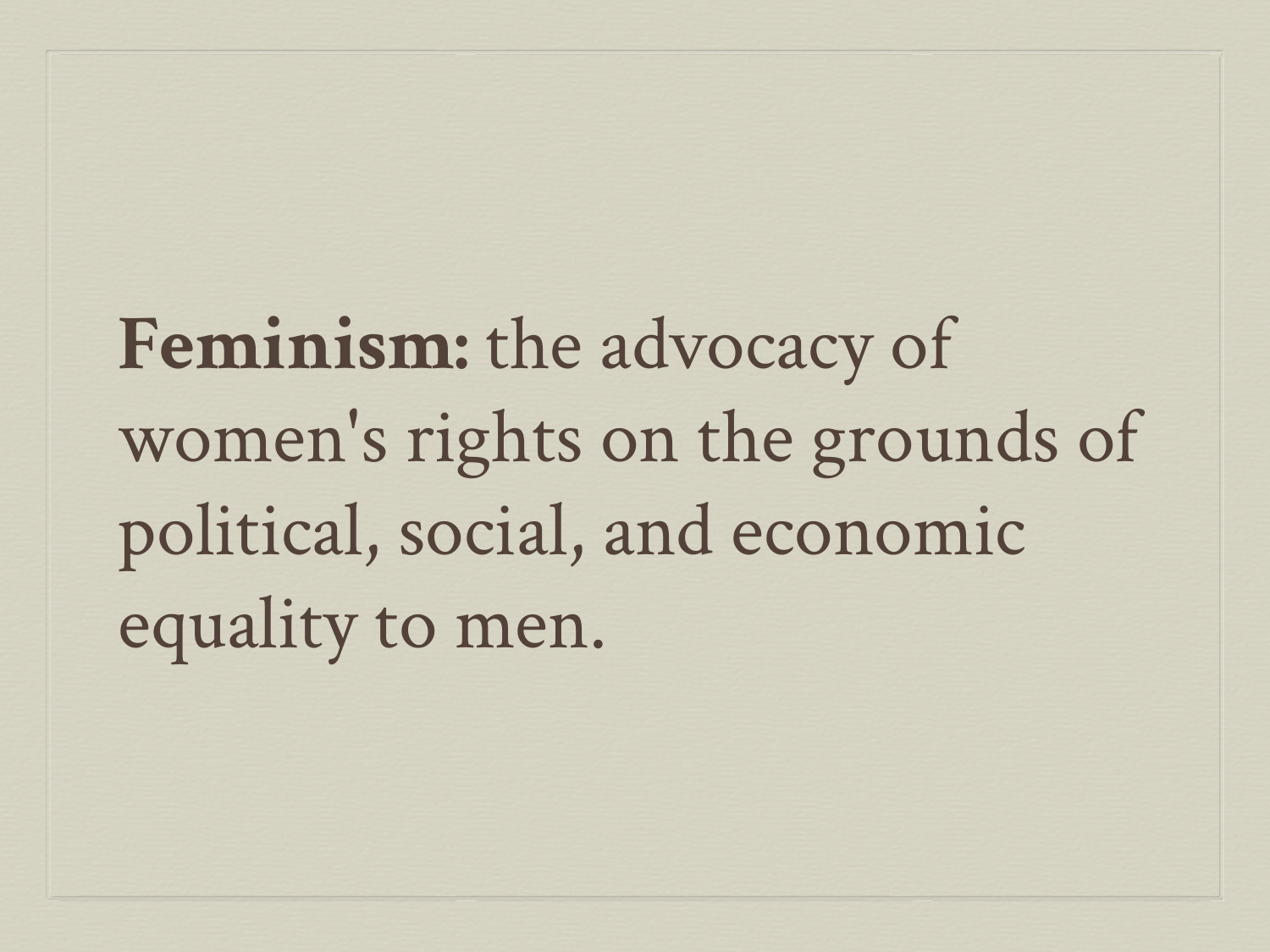

Feminism: the advocacy of women's rights on the grounds of political, social, and economic equality to men.